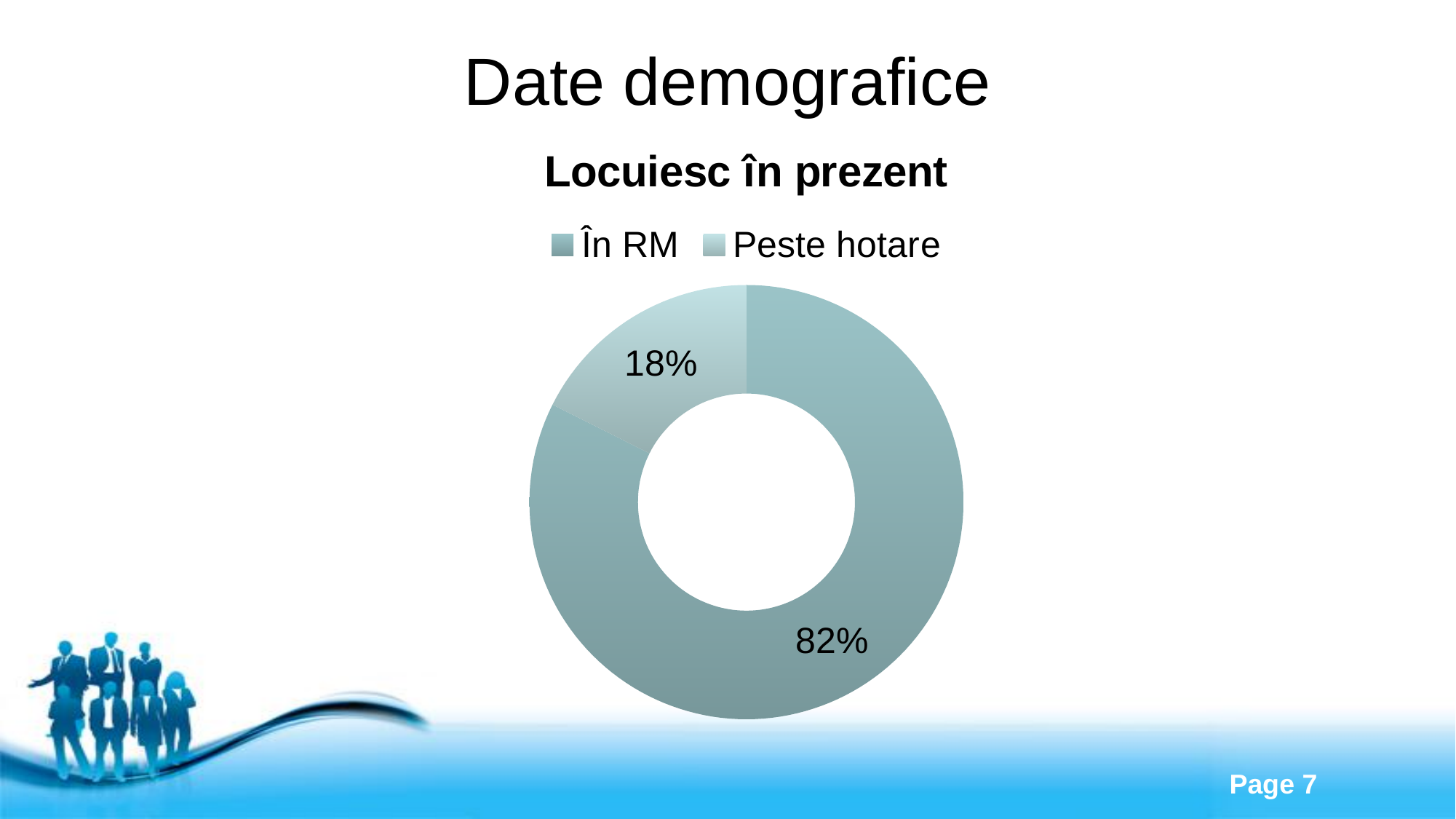

# Date demografice

### Chart:

| Category | Locuiesc în prezent |
|---|---|
| În RM | 267.0 |
| Peste hotare | 57.0 |